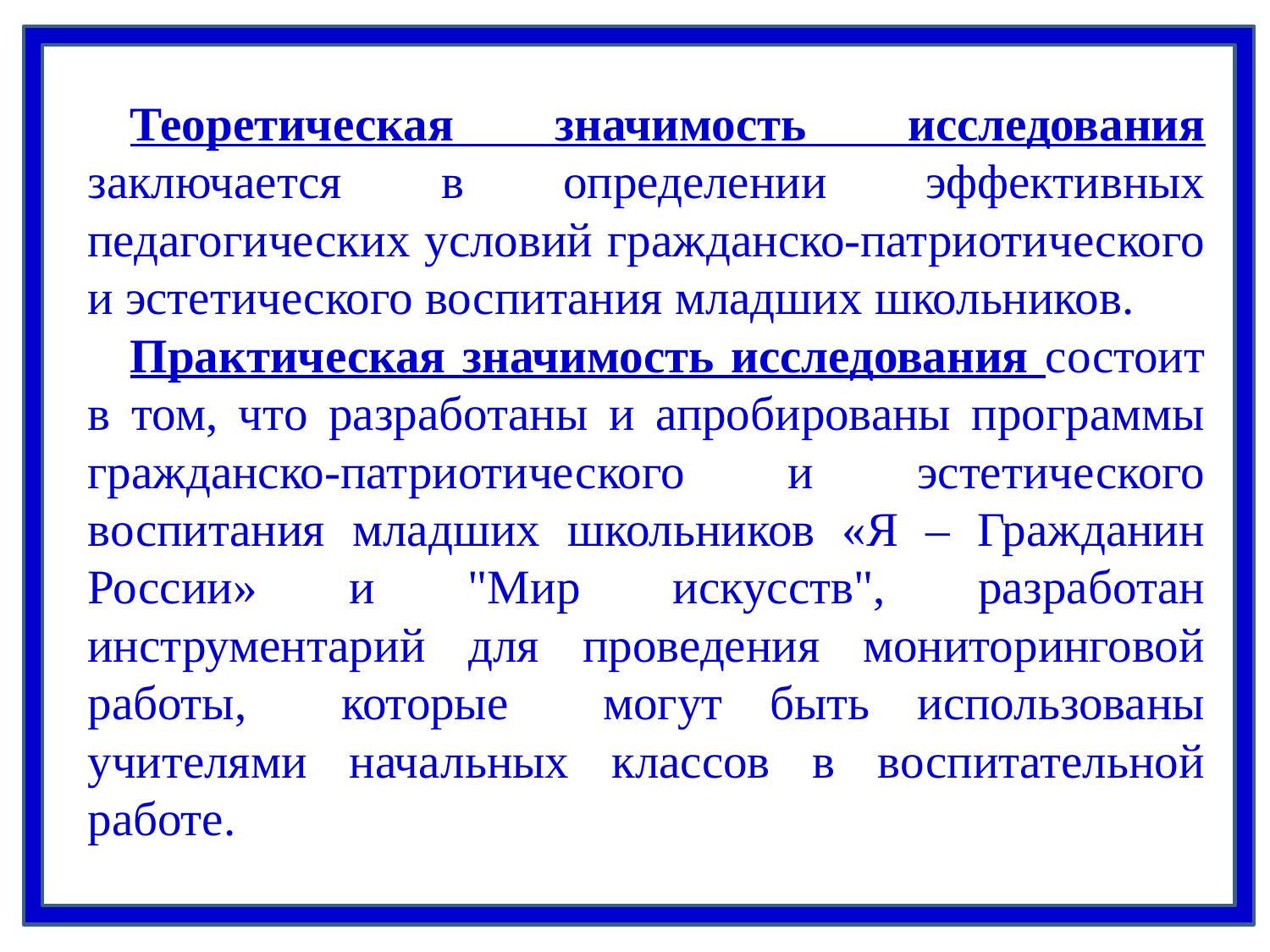

Теоретическая значимость исследования заключается в определении эффективных педагогических условий гражданско-патриотического и эстетического воспитания младших школьников.
Практическая значимость исследования состоит в том, что разработаны и апробированы программы гражданско-патриотического и эстетического воспитания младших школьников «Я – Гражданин России» и "Мир искусств", разработан инструментарий для проведения мониторинговой работы,  которые  могут быть использованы учителями начальных классов в воспитательной работе.